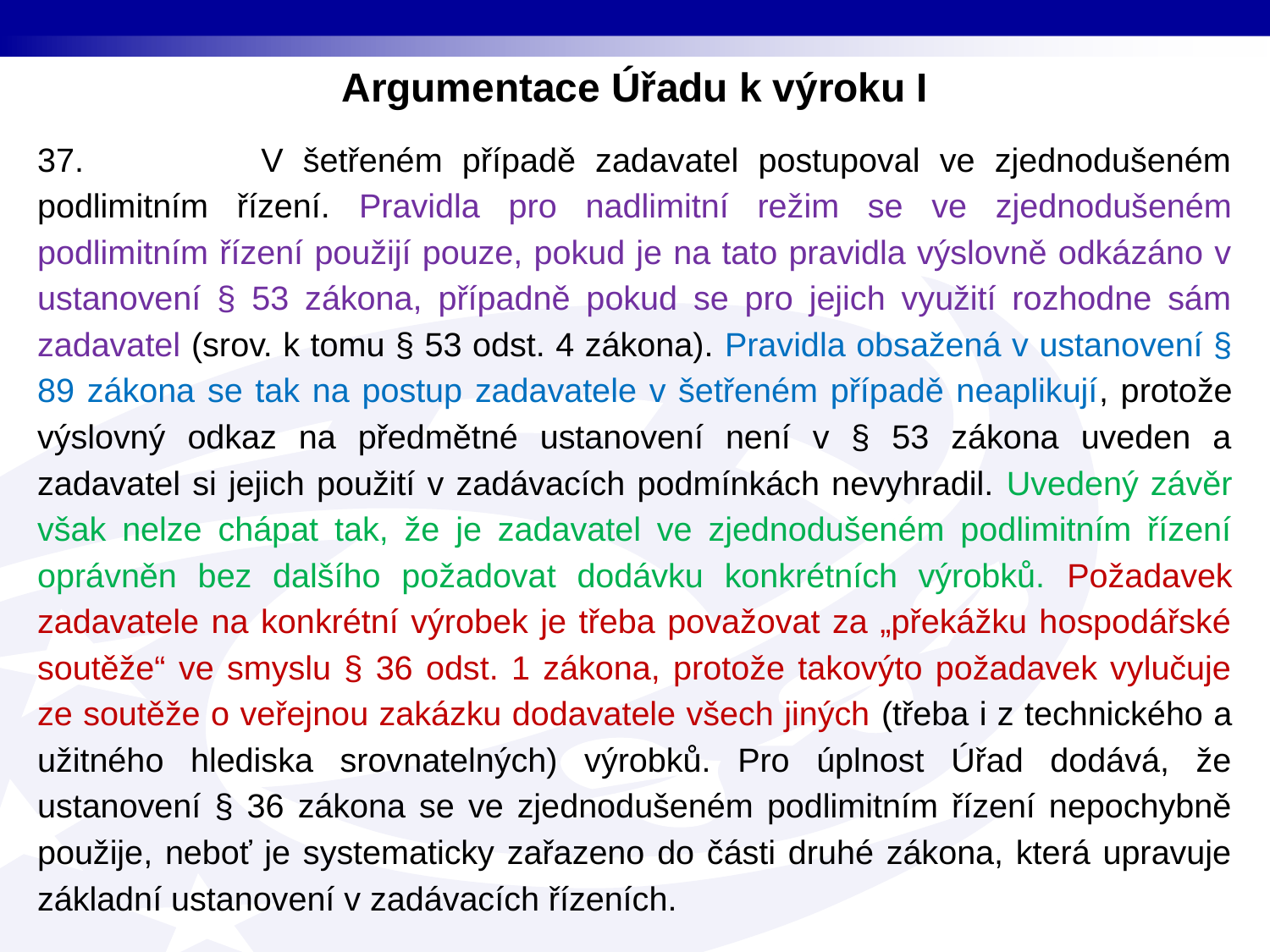

Argumentace Úřadu k výroku I
37.         V šetřeném případě zadavatel postupoval ve zjednodušeném podlimitním řízení. Pravidla pro nadlimitní režim se ve zjednodušeném podlimitním řízení použijí pouze, pokud je na tato pravidla výslovně odkázáno v ustanovení § 53 zákona, případně pokud se pro jejich využití rozhodne sám zadavatel (srov. k tomu § 53 odst. 4 zákona). Pravidla obsažená v ustanovení § 89 zákona se tak na postup zadavatele v šetřeném případě neaplikují, protože výslovný odkaz na předmětné ustanovení není v § 53 zákona uveden a zadavatel si jejich použití v zadávacích podmínkách nevyhradil. Uvedený závěr však nelze chápat tak, že je zadavatel ve zjednodušeném podlimitním řízení oprávněn bez dalšího požadovat dodávku konkrétních výrobků. Požadavek zadavatele na konkrétní výrobek je třeba považovat za „překážku hospodářské soutěže“ ve smyslu § 36 odst. 1 zákona, protože takovýto požadavek vylučuje ze soutěže o veřejnou zakázku dodavatele všech jiných (třeba i z technického a užitného hlediska srovnatelných) výrobků. Pro úplnost Úřad dodává, že ustanovení § 36 zákona se ve zjednodušeném podlimitním řízení nepochybně použije, neboť je systematicky zařazeno do části druhé zákona, která upravuje základní ustanovení v zadávacích řízeních.